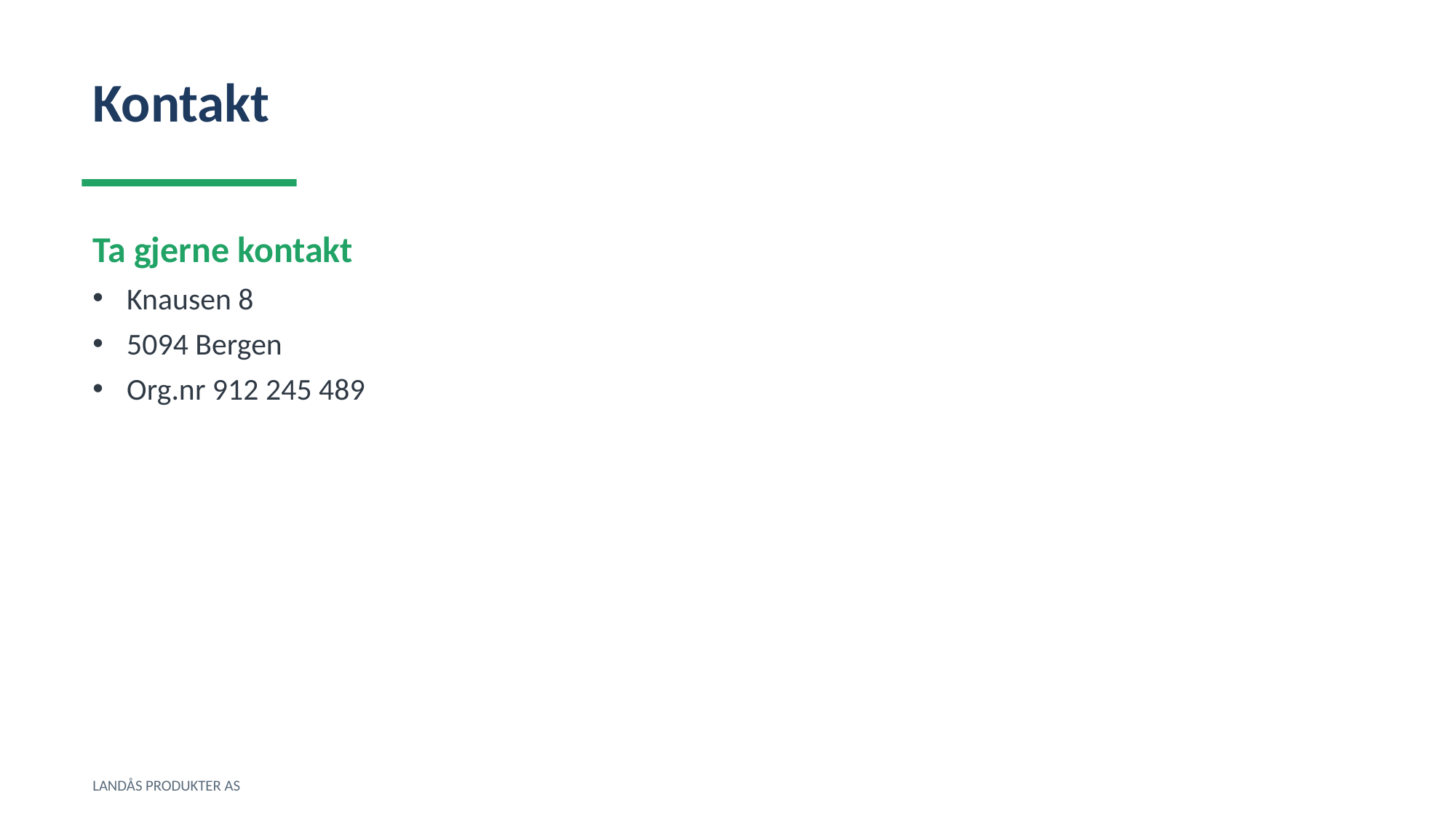

Kontakt

Ta gjerne kontakt
Knausen 8
5094 Bergen
Org.nr 912 245 489
LANDÅS PRODUKTER AS